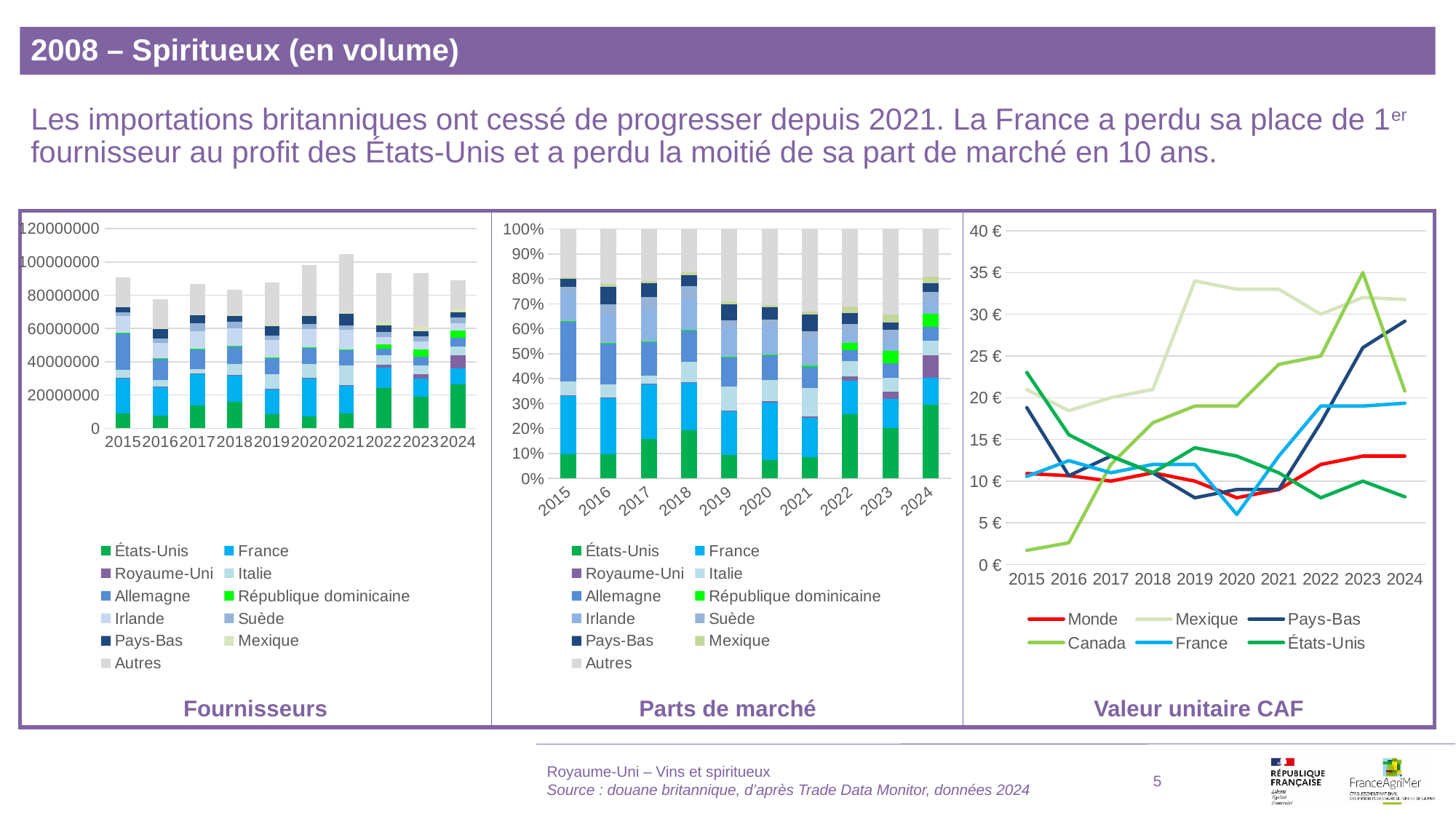

2008 – Spiritueux (en volume)
Les importations britanniques ont cessé de progresser depuis 2021. La France a perdu sa place de 1er fournisseur au profit des États-Unis et a perdu la moitié de sa part de marché en 10 ans.

### Chart

| Category | États-Unis | France | Royaume-Uni | Italie | Allemagne | République dominicaine | Irlande | Suède | Pays-Bas | Mexique | Autres |
|---|---|---|---|---|---|---|---|---|---|---|---|
| 2015 | 8705845.0 | 21448918.0 | 156151.0 | 4934664.0 | 22171131.0 | 44001.0 | 10262726.0 | 2023387.0 | 3011849.0 | 551138.0 | 17595554.0 |
| 2016 | 7560291.0 | 17474721.0 | 167254.0 | 3962305.0 | 12926153.0 | 54654.0 | 9036758.0 | 2977069.0 | 5405746.0 | 735684.0 | 17136058.0 |
| 2017 | 13723713.0 | 19092515.0 | 79736.0 | 2841526.0 | 11895576.0 | 41724.0 | 10740731.0 | 4579411.0 | 4878658.0 | 719457.0 | 18194649.0 |
| 2018 | 16063481.0 | 15866723.0 | 233608.0 | 6635729.0 | 10676107.0 | 45190.0 | 10751264.0 | 3753833.0 | 3712739.0 | 919739.0 | 14454715.0 |
| 2019 | 8351420.0 | 15309826.0 | 330709.0 | 8357467.0 | 10331860.0 | 35255.0 | 10270113.0 | 2701613.0 | 5642679.0 | 883294.0 | 25569556.0 |
| 2020 | 7231037.0 | 22538532.0 | 542588.0 | 8522270.0 | 9920874.0 | 25005.0 | 10712676.0 | 3019439.0 | 4856764.0 | 760469.0 | 30030050.0 |
| 2021 | 8950429.0 | 16580725.0 | 424546.0 | 11969460.0 | 9073237.0 | 387844.0 | 11617355.0 | 2926148.0 | 7135659.0 | 1169287.0 | 34700304.0 |
| 2022 | 24081288.0 | 12359845.0 | 1619417.0 | 5672276.0 | 4299189.0 | 2645632.0 | 4139543.0 | 3032820.0 | 3836255.0 | 2558218.0 | 28967220.0 |
| 2023 | 18830845.0 | 10928659.0 | 2655223.0 | 5144352.0 | 5481336.0 | 4569073.0 | 4683727.0 | 3195723.0 | 2957801.0 | 2892729.0 | 32003058.0 |
| 2024 | 26237111.0 | 9736998.0 | 7937639.0 | 5261487.0 | 5019145.0 | 4510087.0 | 4458047.0 | 3488990.0 | 3206754.0 | 2129403.0 | 17149173.0 |

### Chart

| Category | États-Unis | France | Royaume-Uni | Italie | Allemagne | République dominicaine | Irlande | Suède | Pays-Bas | Mexique | Autres |
|---|---|---|---|---|---|---|---|---|---|---|---|
| 2015 | 0.09576822111399279 | 0.23594777091481642 | 0.0017177314201172991 | 0.05428352940757159 | 0.24389243961445442 | 0.0004840308433284531 | 0.11289461422760487 | 0.022258169495916656 | 0.03313169726706116 | 0.00606276654917745 | 0.19355902914595888 |
| 2016 | 0.0976318939653066 | 0.22566460837887278 | 0.0021598804587380817 | 0.05116831370885118 | 0.16692542642542857 | 0.0007057894375732187 | 0.11669865602344356 | 0.03844519806650318 | 0.06980858544669515 | 0.0095004573606985 | 0.22129119072788916 |
| 2017 | 0.15812970769497095 | 0.21999103421296032 | 0.0009187477450720665 | 0.03274111574525495 | 0.13706523560666942 | 0.0004807593924373796 | 0.12375868348895908 | 0.05276567083887099 | 0.056213705684732086 | 0.008289850211025305 | 0.20964548937904745 |
| 2018 | 0.19327248759064874 | 0.19090513594916075 | 0.0028107232349623514 | 0.07983972159007179 | 0.12845271567687838 | 0.0005437167519432069 | 0.12935698918707522 | 0.04516534379502598 | 0.04467090926959216 | 0.01106610979675798 | 0.17391614715788342 |
| 2019 | 0.09513624109562276 | 0.17440378971097534 | 0.003767312763157919 | 0.0952051262492739 | 0.11769667001853827 | 0.0004016117234944692 | 0.11699327137747706 | 0.03077576097418986 | 0.06427928062164369 | 0.010062153614872322 | 0.2912787818507544 |
| 2020 | 0.07366604324723718 | 0.22961083908728983 | 0.005527604280469305 | 0.08682045332981037 | 0.10106870330415829 | 0.000254737931972574 | 0.10913517017125479 | 0.03076047376833981 | 0.049478185060541746 | 0.007747262563057444 | 0.30593052725586867 |
| 2021 | 0.0852949874852997 | 0.15800949109502974 | 0.004045800012148474 | 0.11406547562198364 | 0.08646531203880375 | 0.003696040617298744 | 0.1107100172893706 | 0.027885340137342552 | 0.06800075673516501 | 0.01114296532956394 | 0.3306838136379938 |
| 2022 | 0.2583504777291753 | 0.13259971229149198 | 0.01737353731215489 | 0.060853689155319905 | 0.04612284575467954 | 0.028383045420809445 | 0.04441012090509708 | 0.03253690150903047 | 0.04115636638459443 | 0.02744524472425957 | 0.3107680588133874 |
| 2023 | 0.201739183702828 | 0.11708124333382622 | 0.028446016127740104 | 0.05511262894256794 | 0.05872281622205081 | 0.048949532392127466 | 0.05017784712618555 | 0.034236517233313356 | 0.03168760399734629 | 0.03099047265980353 | 0.34285613826221073 |
| 2024 | 0.29435305842382564 | 0.10923897608874214 | 0.08905204221281211 | 0.059028404091715704 | 0.05630957926056159 | 0.050598478704745216 | 0.05001464410647806 | 0.03914283387794271 | 0.03597643991797864 | 0.02388968380195783 | 0.19239585951324037 |

### Chart

| Category | Monde | Mexique | Pays-Bas | Canada | France | États-Unis |
|---|---|---|---|---|---|---|
|  | 10.91 | 20.97 | 18.82 | 1.7 | 10.56 | 23.03 |
|  | 10.65 | 18.45 | 10.65 | 2.61 | 12.45 | 15.56 |
|  | 10.0 | 20.0 | 13.0 | 12.0 | 11.0 | 13.0 |
|  | 11.0 | 21.0 | 11.0 | 17.0 | 12.0 | 11.0 |
|  | 10.0 | 34.0 | 8.0 | 19.0 | 12.0 | 14.0 |
|  | 8.0 | 33.0 | 9.0 | 19.0 | 6.0 | 13.0 |
|  | 9.0 | 33.0 | 9.0 | 24.0 | 13.0 | 11.0 |
|  | 12.0 | 30.0 | 17.0 | 25.0 | 19.0 | 8.0 |
|  | 13.0 | 32.0 | 26.0 | 35.0 | 19.0 | 10.0 |
|  | 13.0 | 31.78 | 29.17 | 20.8 | 19.34 | 8.12 |
Royaume-Uni – Vins et spiritueux
Source : douane britannique, d’après Trade Data Monitor, données 2024
5